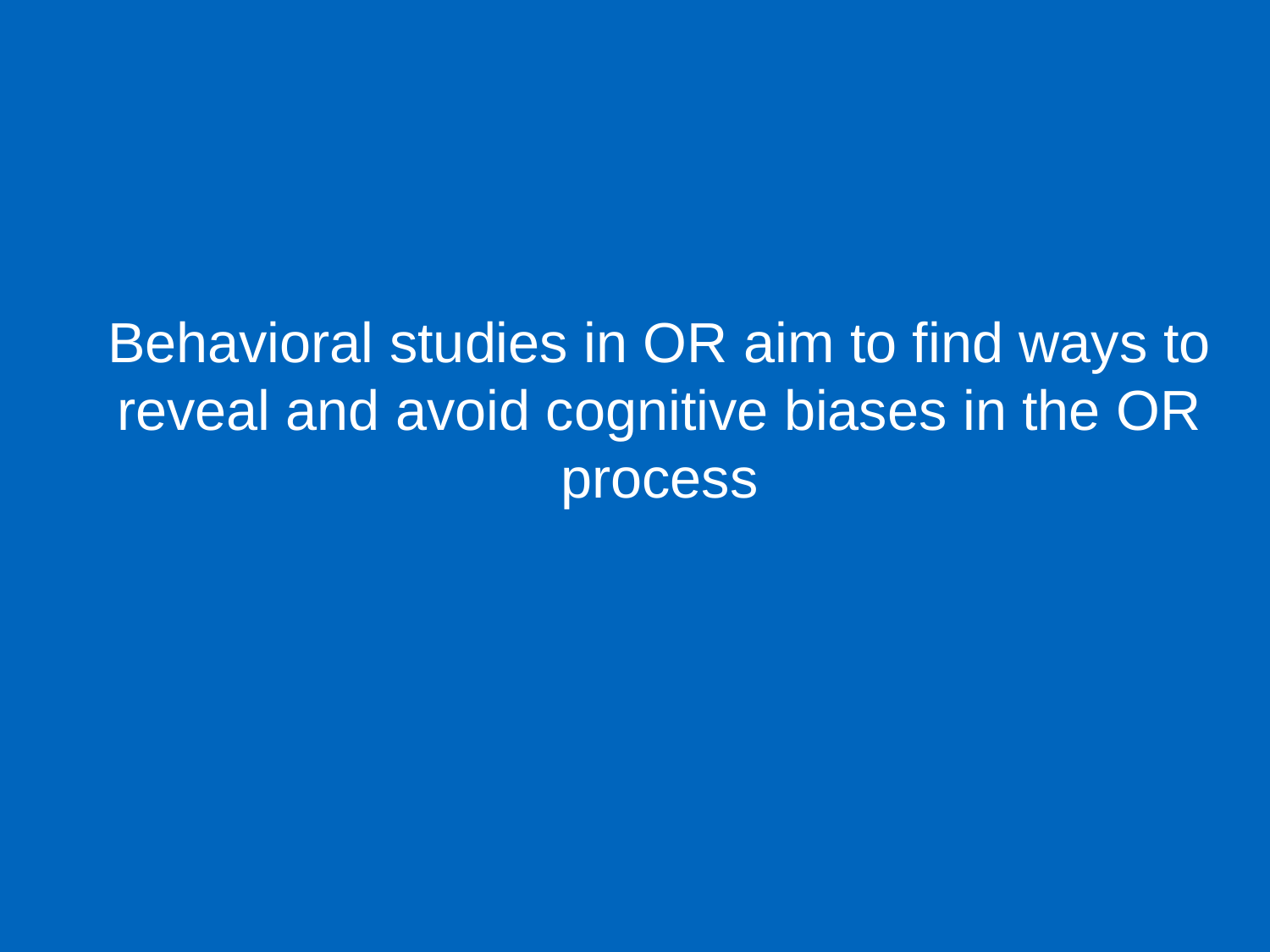

Behavioral studies in OR aim to find ways to reveal and avoid cognitive biases in the OR process